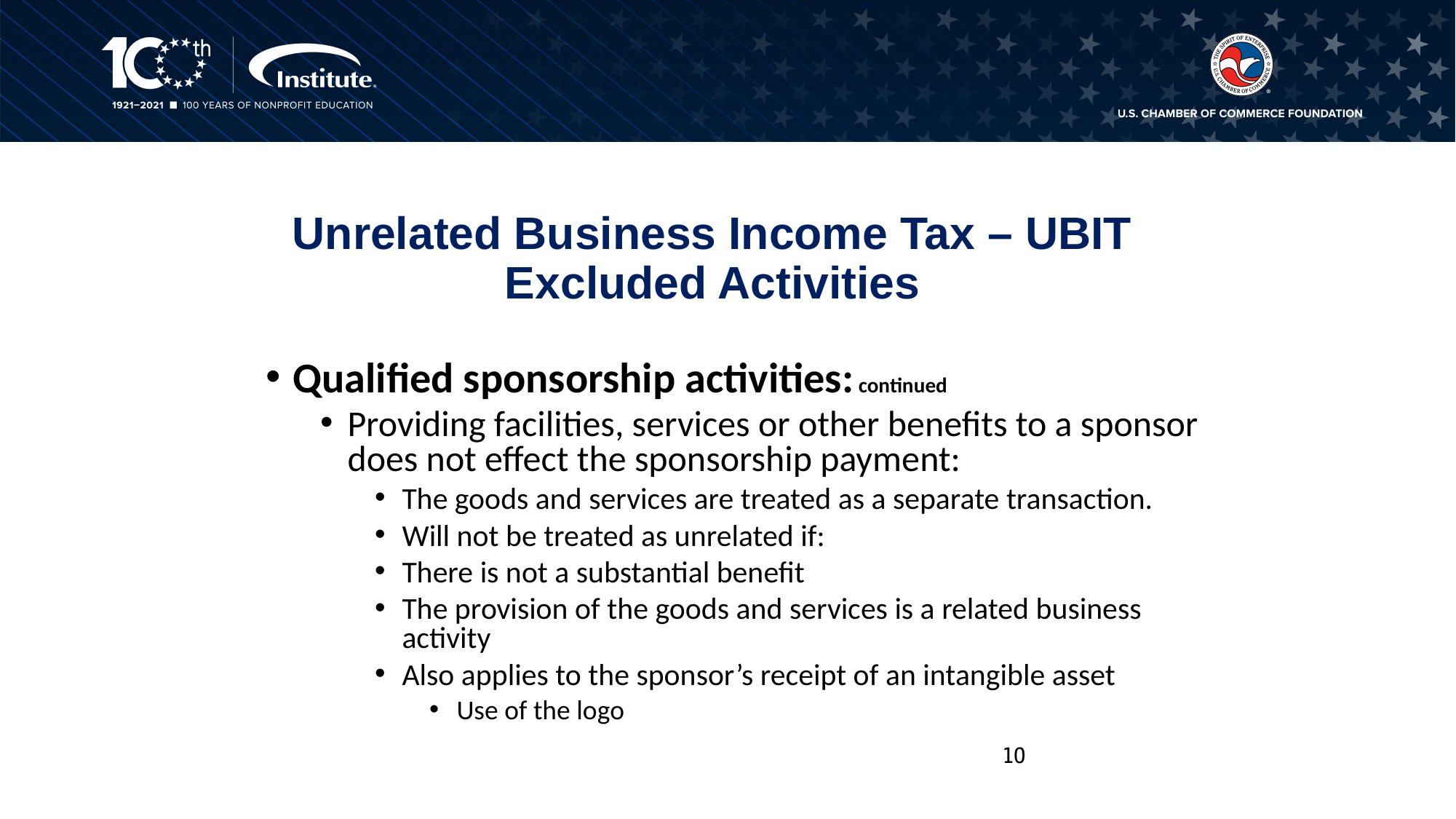

# Unrelated Business Income Tax – UBIT Excluded Activities
Qualified sponsorship activities: continued
Providing facilities, services or other benefits to a sponsor does not effect the sponsorship payment:
The goods and services are treated as a separate transaction.
Will not be treated as unrelated if:
There is not a substantial benefit
The provision of the goods and services is a related business activity
Also applies to the sponsor’s receipt of an intangible asset
Use of the logo
10